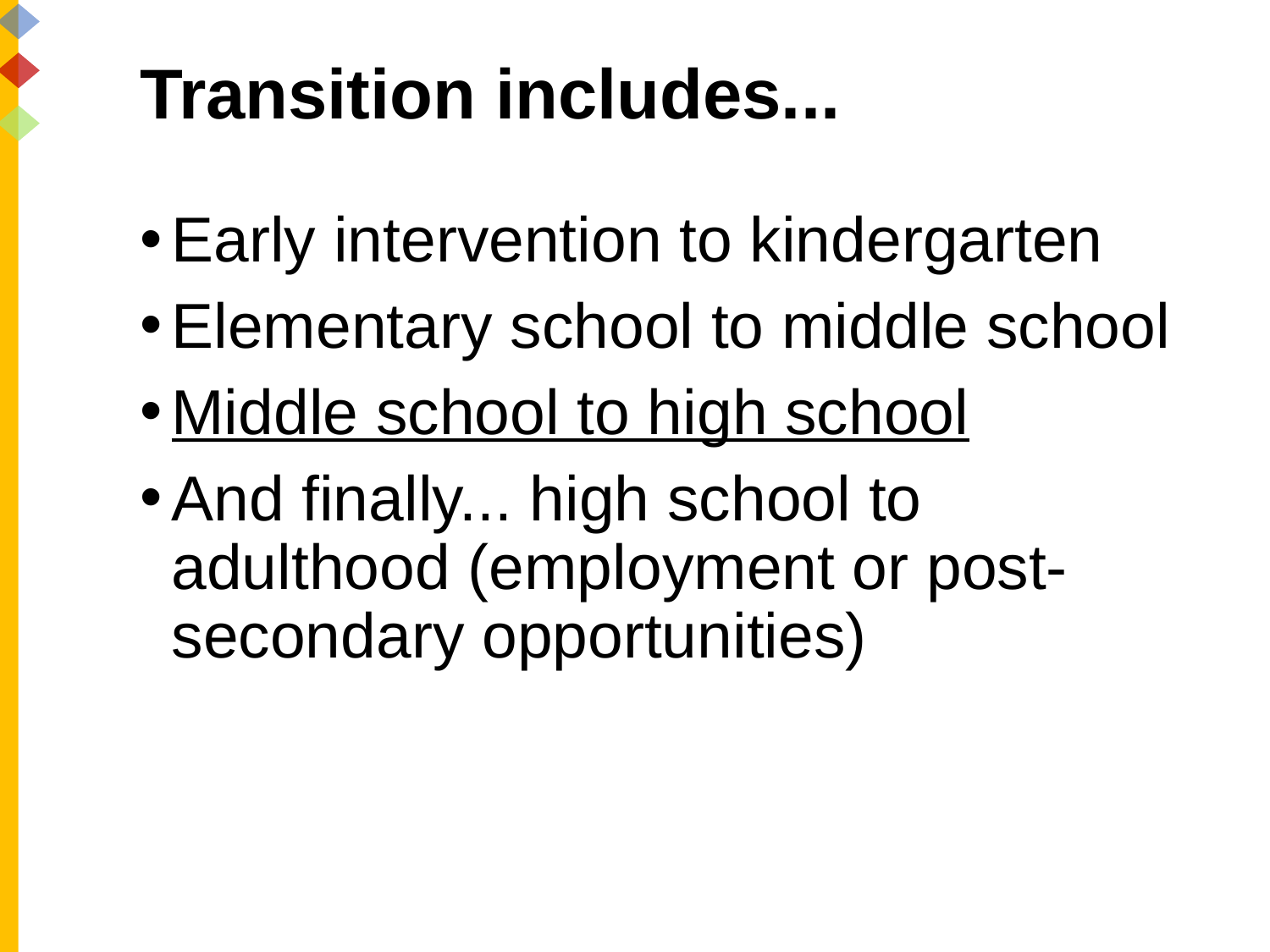

# Transition includes...
Early intervention to kindergarten
Elementary school to middle school
Middle school to high school
And finally... high school to adulthood (employment or post-secondary opportunities)